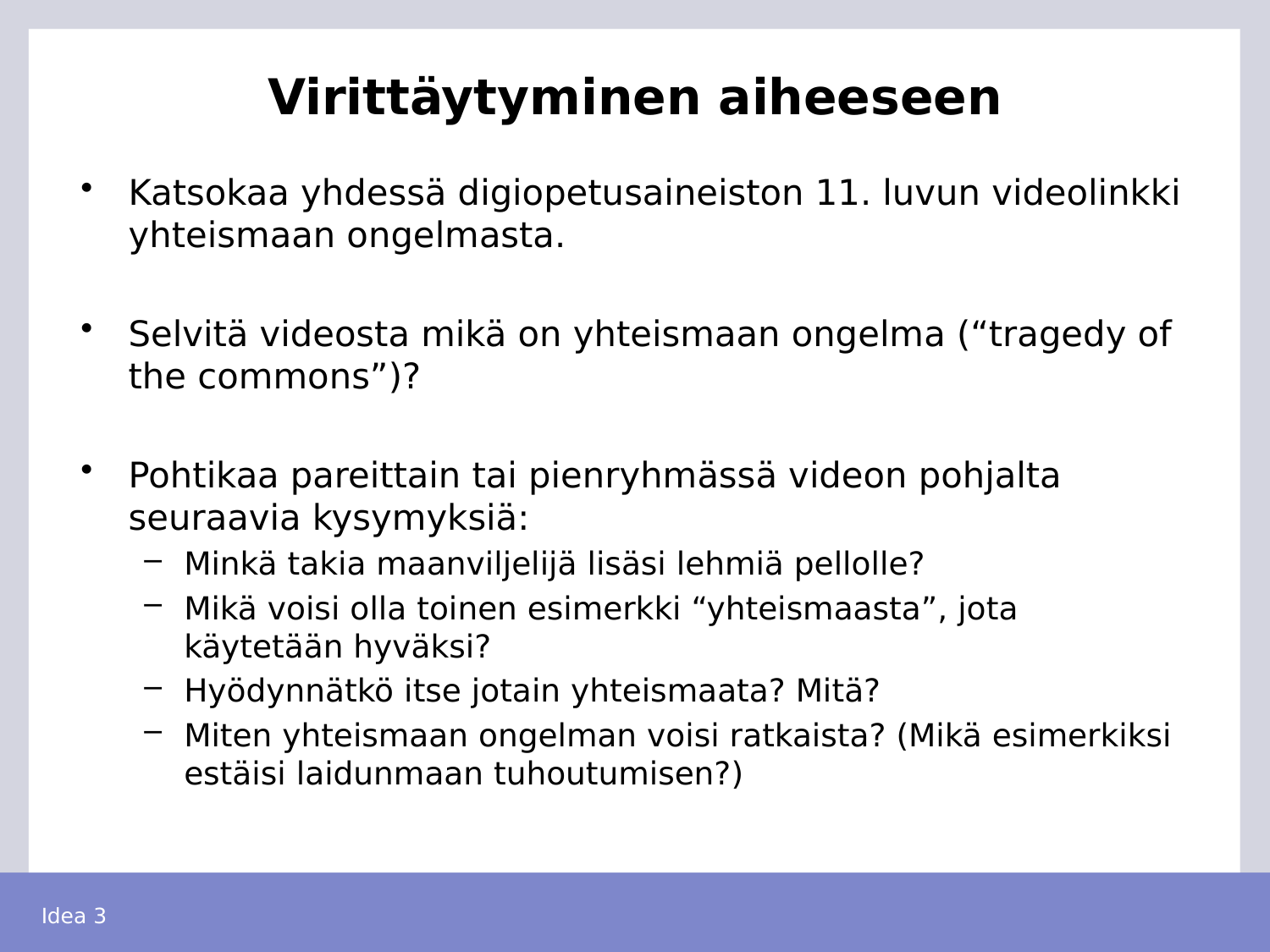

# Virittäytyminen aiheeseen
Katsokaa yhdessä digiopetusaineiston 11. luvun videolinkki yhteismaan ongelmasta.

Selvitä videosta mikä on yhteismaan ongelma (“tragedy of the commons”)?

Pohtikaa pareittain tai pienryhmässä videon pohjalta seuraavia kysymyksiä:
Minkä takia maanviljelijä lisäsi lehmiä pellolle?
Mikä voisi olla toinen esimerkki “yhteismaasta”, jota käytetään hyväksi?
Hyödynnätkö itse jotain yhteismaata? Mitä?
Miten yhteismaan ongelman voisi ratkaista? (Mikä esimerkiksi estäisi laidunmaan tuhoutumisen?)